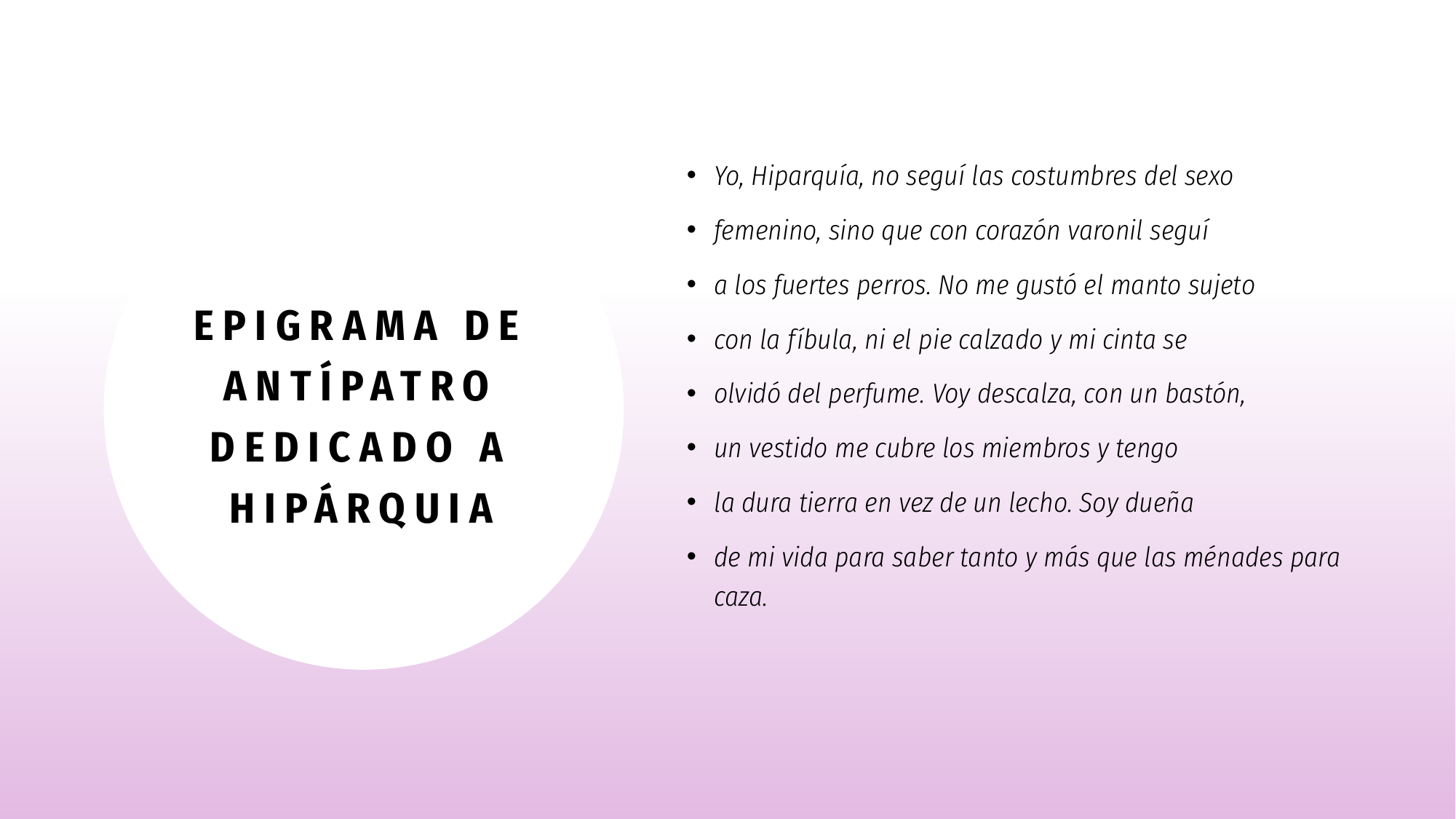

Yo, Hiparquía, no seguí las costumbres del sexo
femenino, sino que con corazón varonil seguí
a los fuertes perros. No me gustó el manto sujeto
con la fíbula, ni el pie calzado y mi cinta se
olvidó del perfume. Voy descalza, con un bastón,
un vestido me cubre los miembros y tengo
la dura tierra en vez de un lecho. Soy dueña
de mi vida para saber tanto y más que las ménades para caza.

# Epigrama de antípatro dedicado a hipárquia